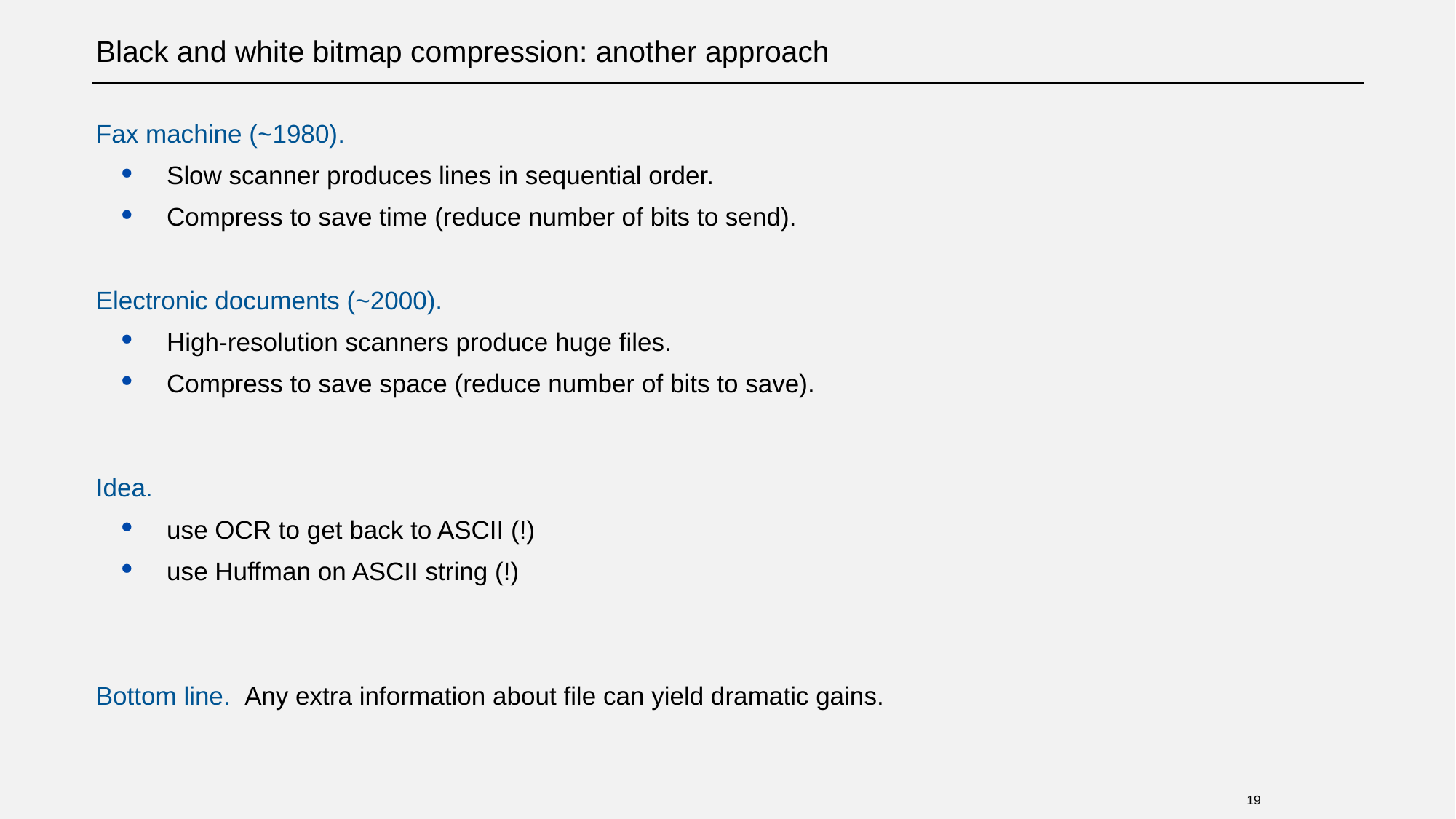

# Black and white bitmap compression: another approach
Fax machine (~1980).
Slow scanner produces lines in sequential order.
Compress to save time (reduce number of bits to send).

Electronic documents (~2000).
High-resolution scanners produce huge files.
Compress to save space (reduce number of bits to save).

Idea.
use OCR to get back to ASCII (!)
use Huffman on ASCII string (!)

Bottom line.  Any extra information about file can yield dramatic gains.
19